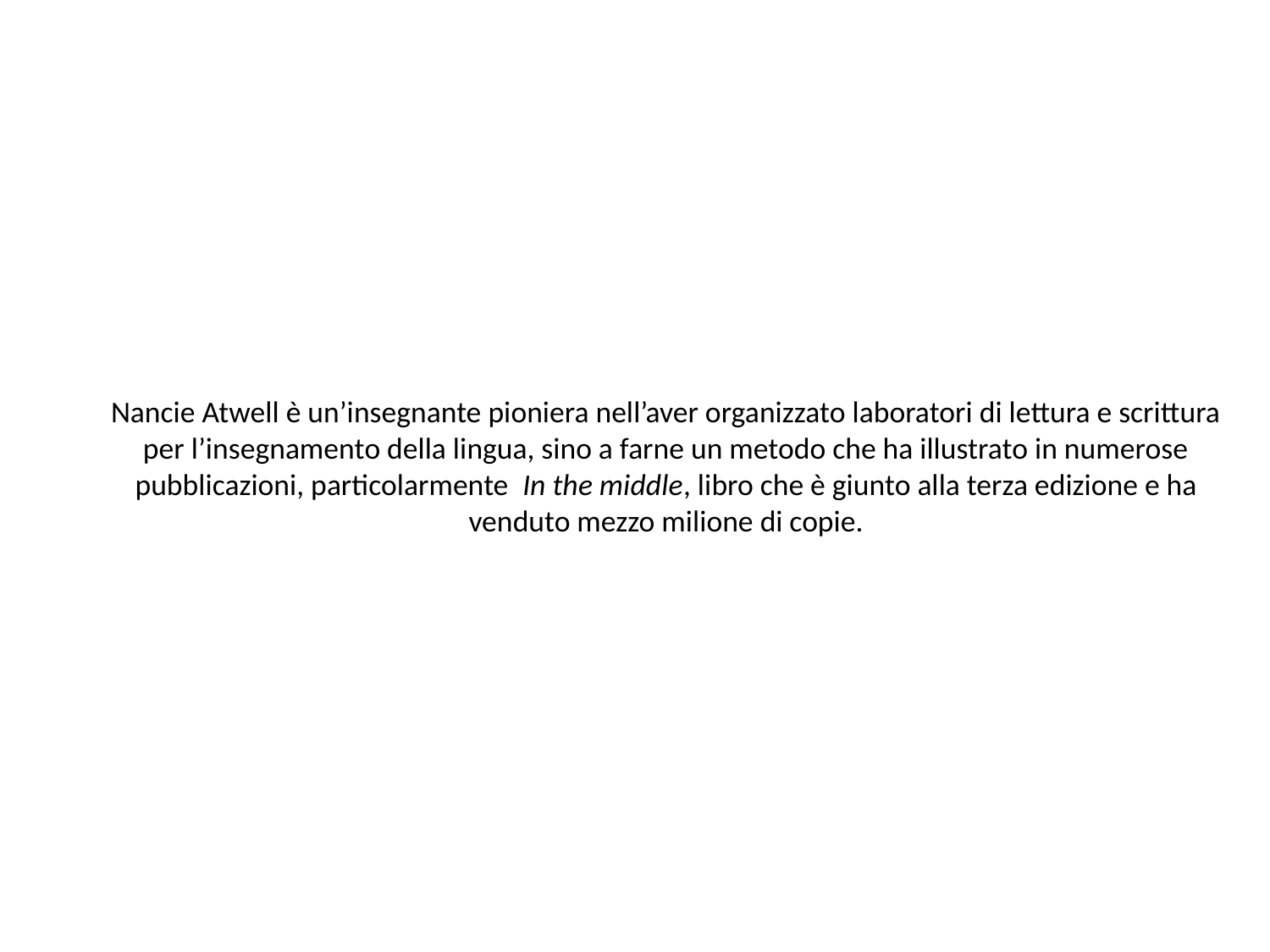

# Nancie Atwell è un’insegnante pioniera nell’aver organizzato laboratori di lettura e scrittura per l’insegnamento della lingua, sino a farne un metodo che ha illustrato in numerose pubblicazioni, particolarmente  In the middle, libro che è giunto alla terza edizione e ha venduto mezzo milione di copie.